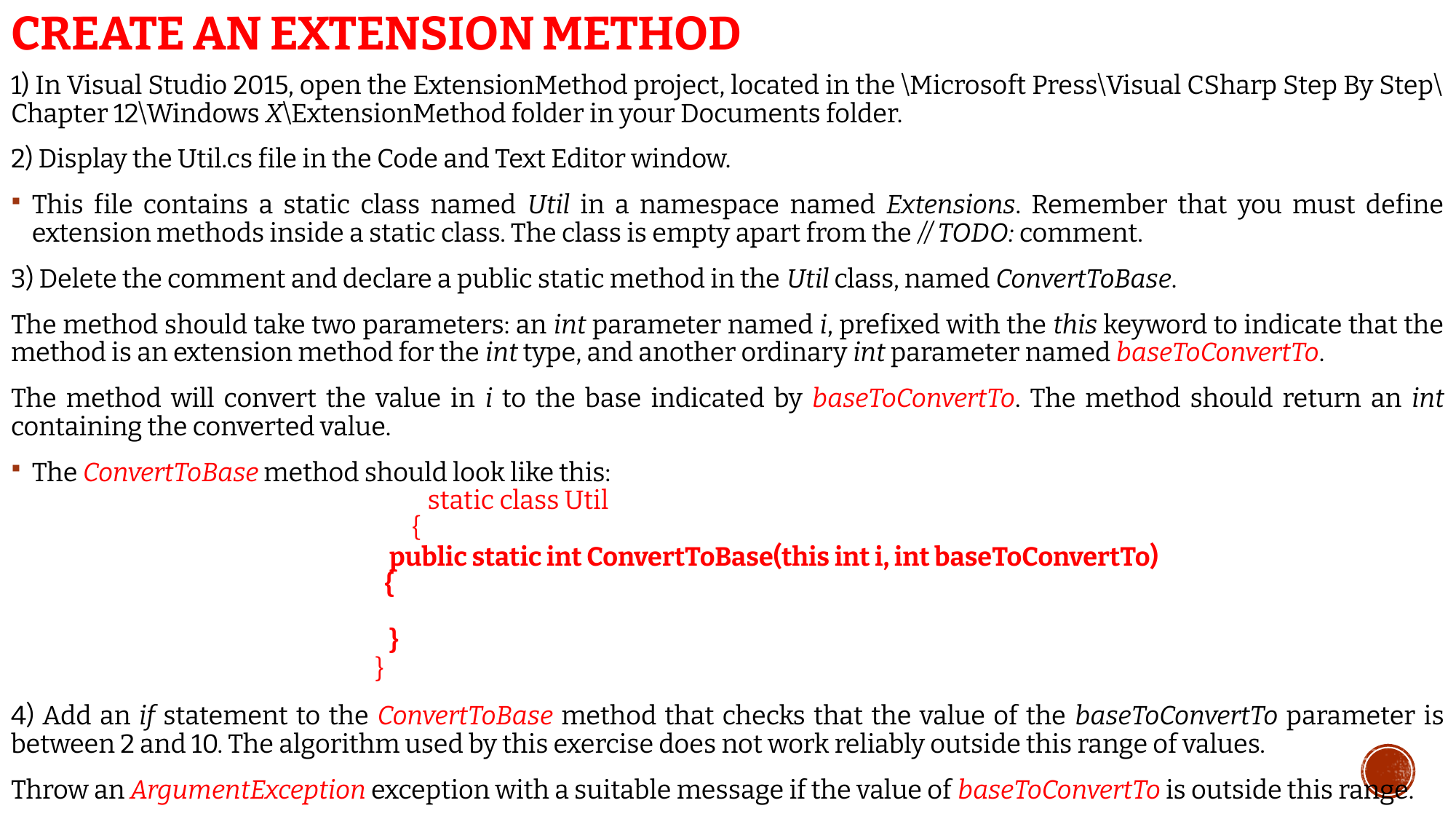

# Create an extension method
1) In Visual Studio 2015, open the ExtensionMethod project, located in the \Microsoft Press\Visual CSharp Step By Step\Chapter 12\Windows X\ExtensionMethod folder in your Documents folder.
2) Display the Util.cs file in the Code and Text Editor window.
This file contains a static class named Util in a namespace named Extensions. Remember that you must define extension methods inside a static class. The class is empty apart from the // TODO: comment.
3) Delete the comment and declare a public static method in the Util class, named ConvertToBase.
The method should take two parameters: an int parameter named i, prefixed with the this keyword to indicate that the method is an extension method for the int type, and another ordinary int parameter named baseToConvertTo.
The method will convert the value in i to the base indicated by baseToConvertTo. The method should return an int containing the converted value.
The ConvertToBase method should look like this:
                                                                               static class Util
                                                                            {
                                                                                public static int ConvertToBase(this int i, int baseToConvertTo)
                                                                               {

                                                                                }
                                                                             }
4) Add an if statement to the ConvertToBase method that checks that the value of the baseToConvertTo parameter is between 2 and 10. The algorithm used by this exercise does not work reliably outside this range of values.
Throw an ArgumentException exception with a suitable message if the value of baseToConvertTo is outside this range.